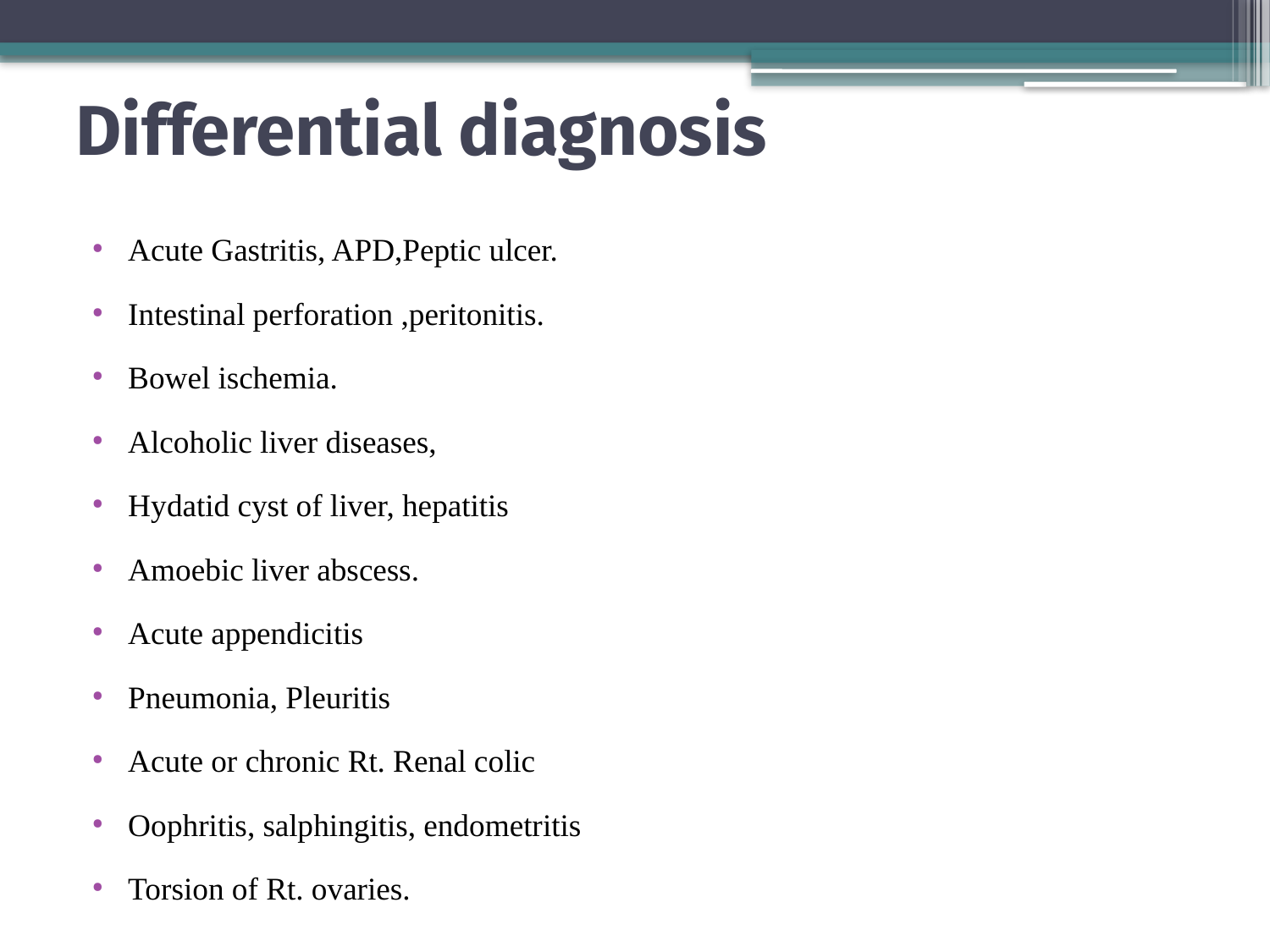

# Differential diagnosis
Acute Gastritis, APD,Peptic ulcer.
Intestinal perforation ,peritonitis.
Bowel ischemia.
Alcoholic liver diseases,
Hydatid cyst of liver, hepatitis
Amoebic liver abscess.
Acute appendicitis
Pneumonia, Pleuritis
Acute or chronic Rt. Renal colic
Oophritis, salphingitis, endometritis
Torsion of Rt. ovaries.